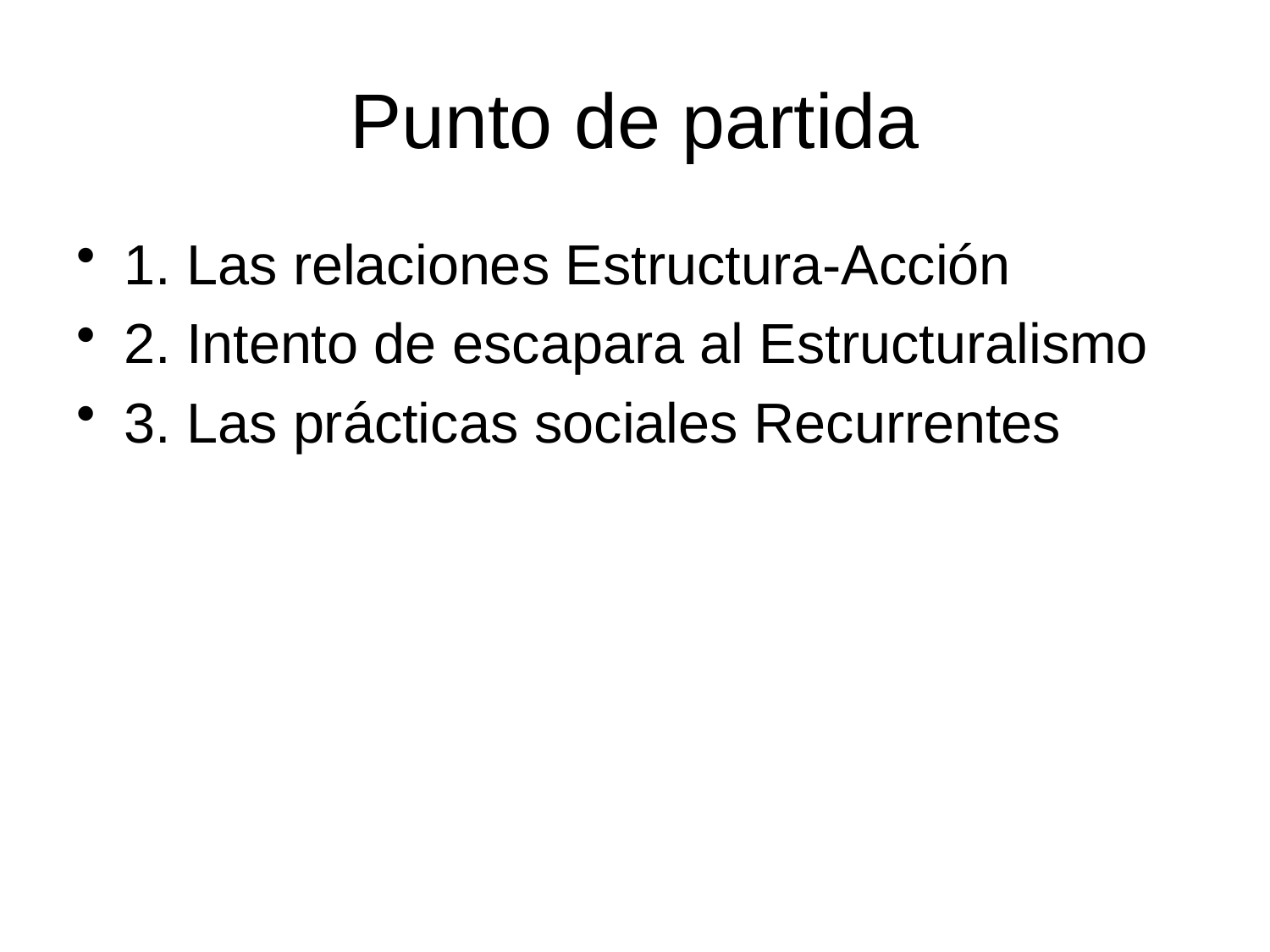

# Punto de partida
1. Las relaciones Estructura-Acción
2. Intento de escapara al Estructuralismo
3. Las prácticas sociales Recurrentes